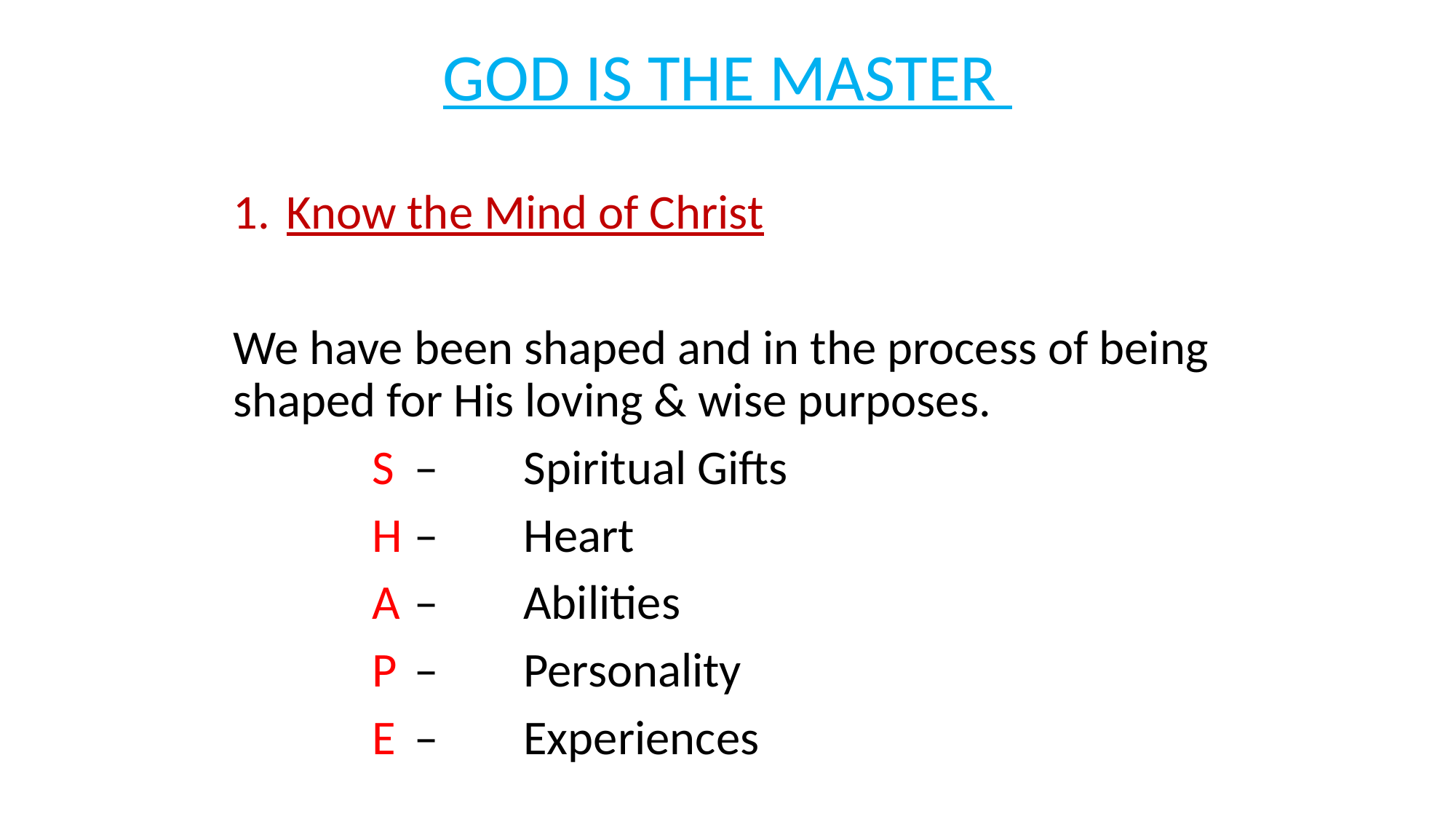

# GOD IS THE MASTER
1.	Know the Mind of Christ

We have been shaped and in the process of being shaped for His loving & wise purposes.
S 	– 	Spiritual Gifts
H	– 	Heart
A	– 	Abilities
P 	– 	Personality
E 	– 	Experiences